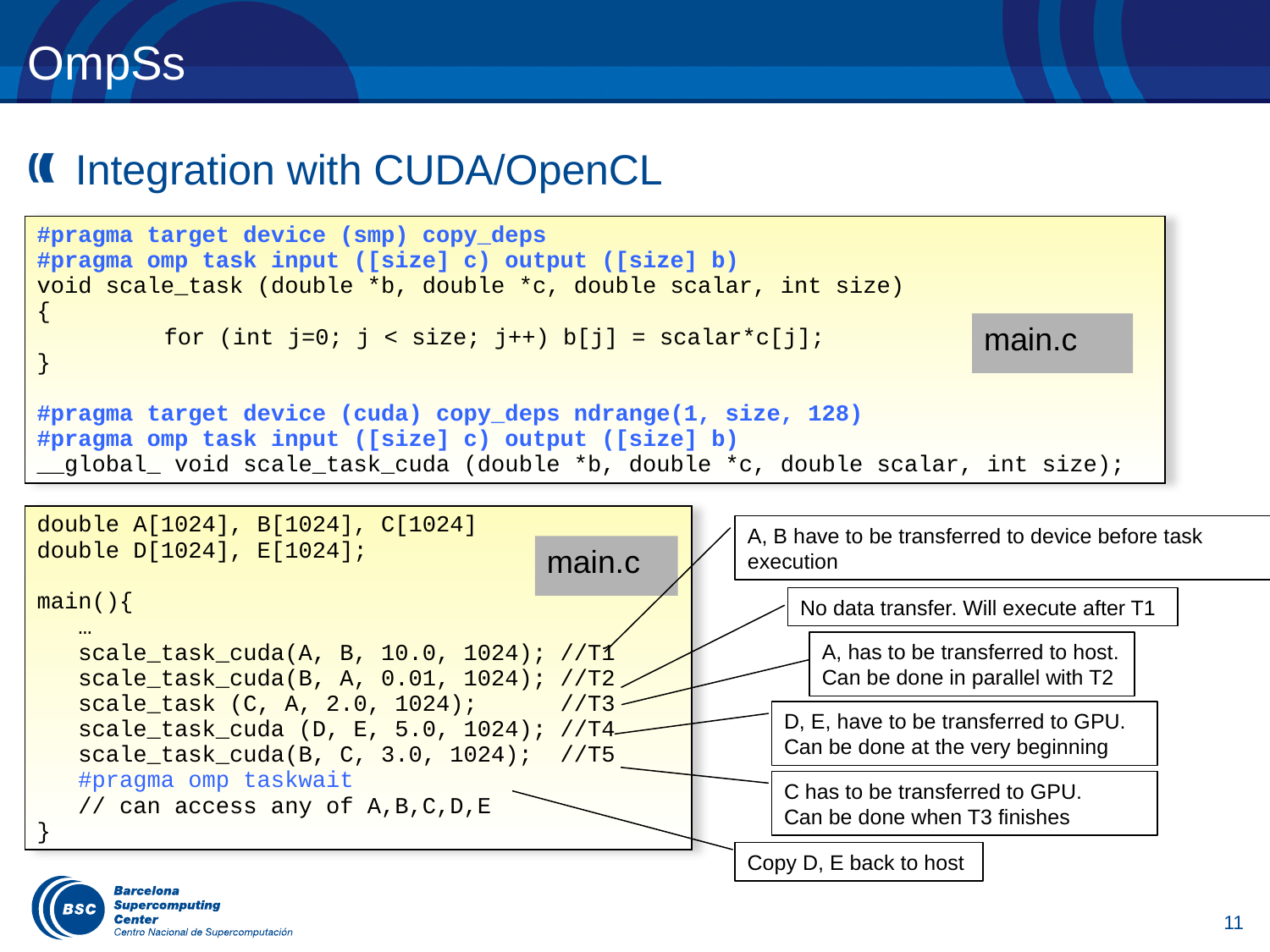

# OmpSs
Integration with CUDA/OpenCL

#pragma target device (smp) copy_deps
#pragma omp task input ([size] c) output ([size] b)
void scale_task (double *b, double *c, double scalar, int size)
{
	for (int j=0; j < size; j++) b[j] = scalar*c[j];
}

#pragma target device (cuda) copy_deps ndrange(1, size, 128)
#pragma omp task input ([size] c) output ([size] b)
__global_ void scale_task_cuda (double *b, double *c, double scalar, int size);
main.c
double A[1024], B[1024], C[1024]
double D[1024], E[1024];

main(){
   …
   scale_task_cuda(A, B, 10.0, 1024); //T1
   scale_task_cuda(B, A, 0.01, 1024); //T2
   scale_task (C, A, 2.0, 1024);      //T3
   scale_task_cuda (D, E, 5.0, 1024); //T4
   scale_task_cuda(B, C, 3.0, 1024);  //T5
   #pragma omp taskwait
   // can access any of A,B,C,D,E
}
A, B have to be transferred to device before task execution
main.c
No data transfer. Will execute after T1
A, has to be transferred to host.
Can be done in parallel with T2
D, E, have to be transferred to GPU.
Can be done at the very beginning
C has to be transferred to GPU.
Can be done when T3 finishes
Copy D, E back to host
11